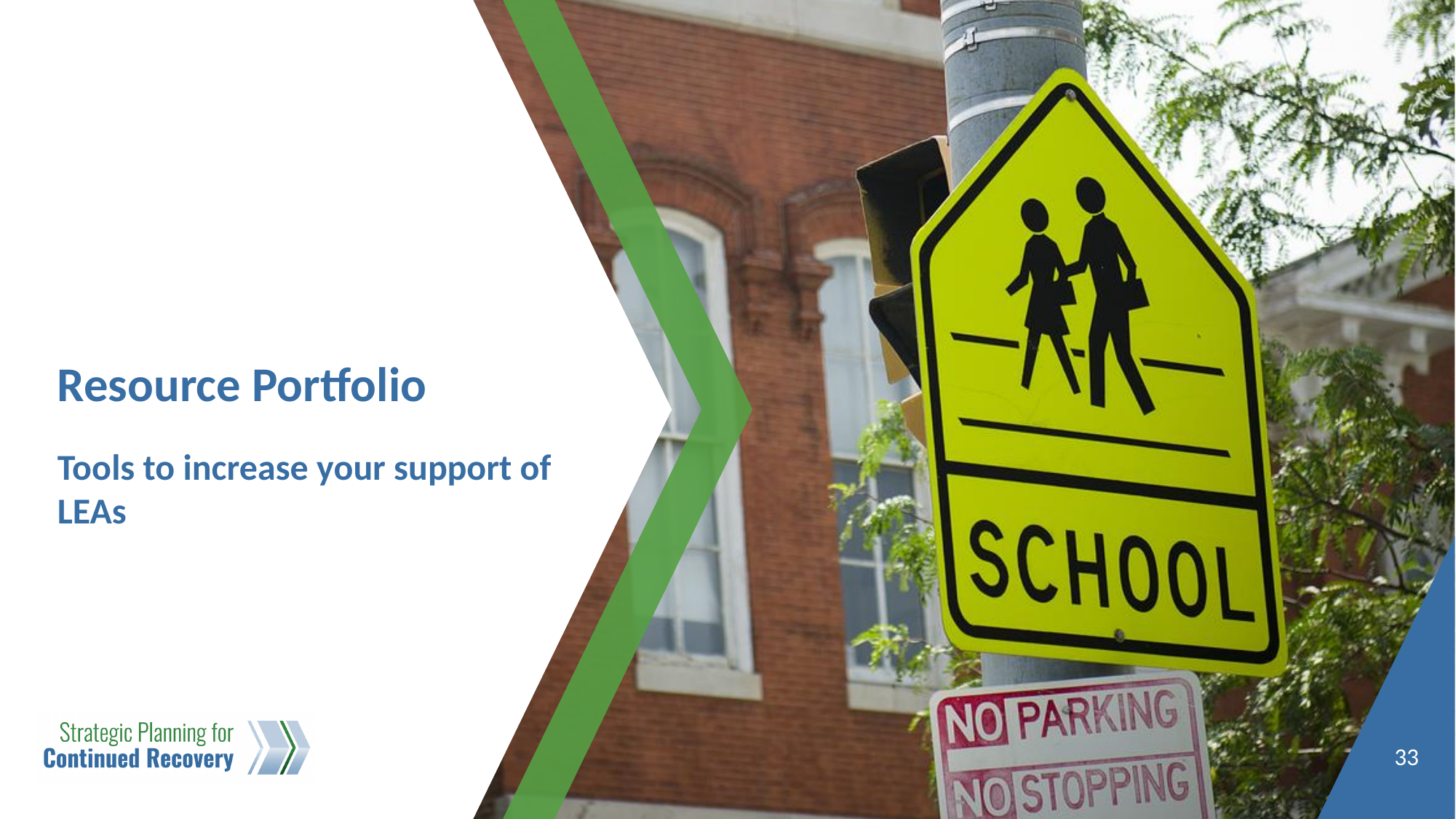

# Resource Portfolio
Tools to increase your support of LEAs
33